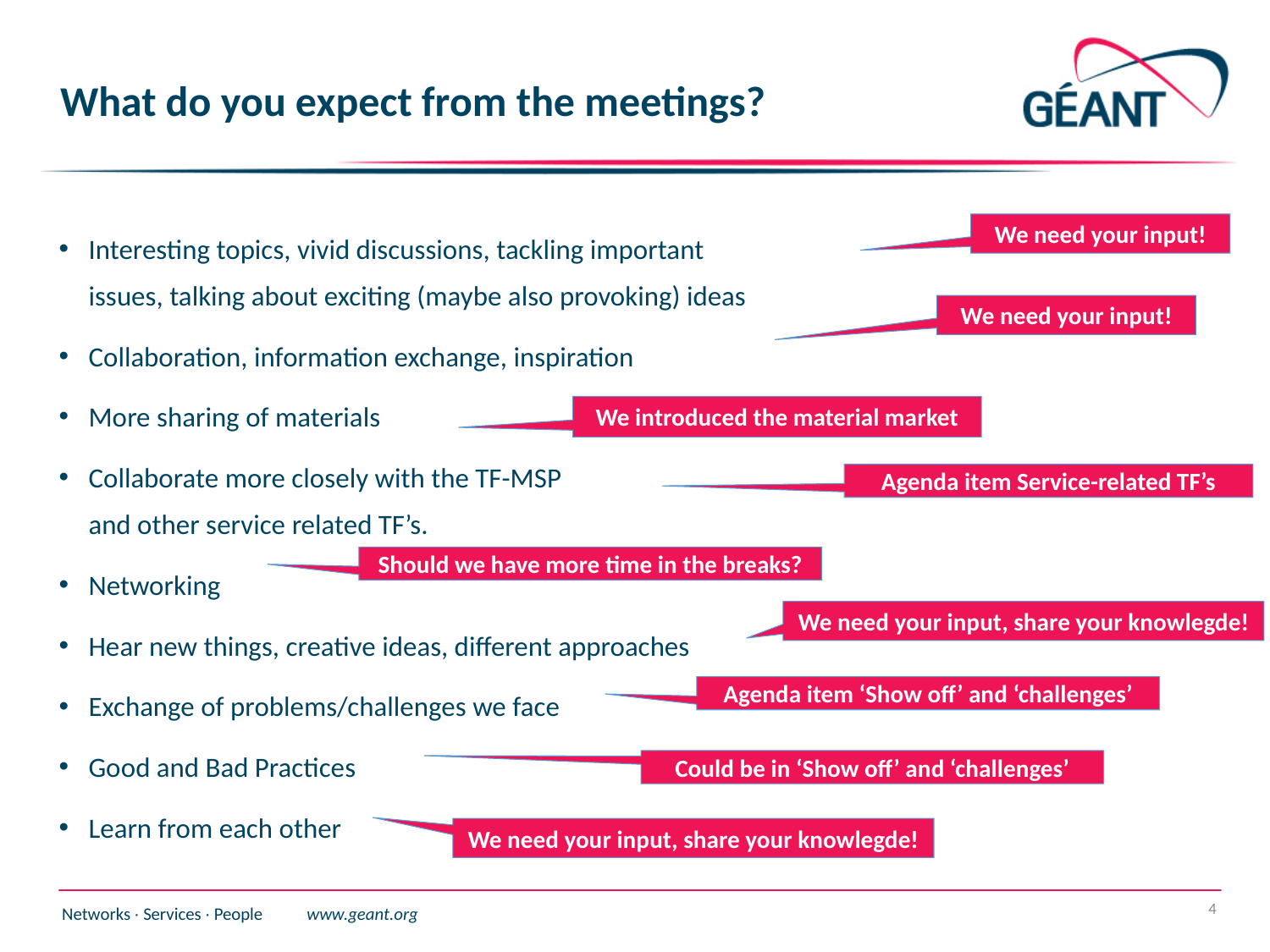

# What do you expect from the meetings?
Interesting topics, vivid discussions, tackling important
issues, talking about exciting (maybe also provoking) ideas
Collaboration, information exchange, inspiration
More sharing of materials
Collaborate more closely with the TF-MSP
and other service related TF’s.
Networking
Hear new things, creative ideas, different approaches
Exchange of problems/challenges we face
Good and Bad Practices
Learn from each other

We need your input!
We need your input!
We introduced the material market
Agenda item Service-related TF’s
Should we have more time in the breaks?
We need your input, share your knowlegde!
Agenda item ‘Show off’ and ‘challenges’
Could be in ‘Show off’ and ‘challenges’
We need your input, share your knowlegde!
4